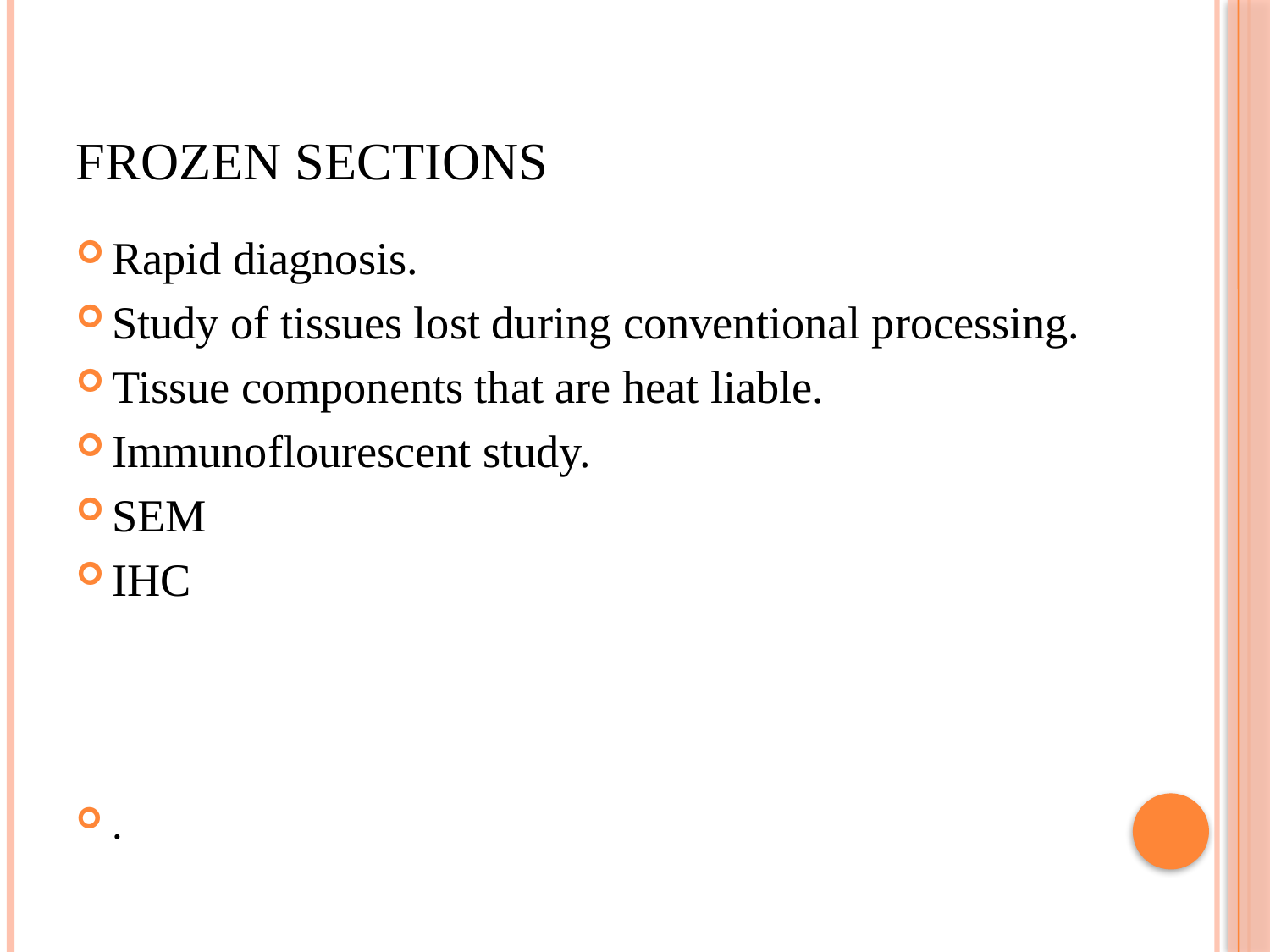

# Frozen sections
Rapid diagnosis.
Study of tissues lost during conventional processing.
Tissue components that are heat liable.
Immunoflourescent study.
SEM
IHC

.